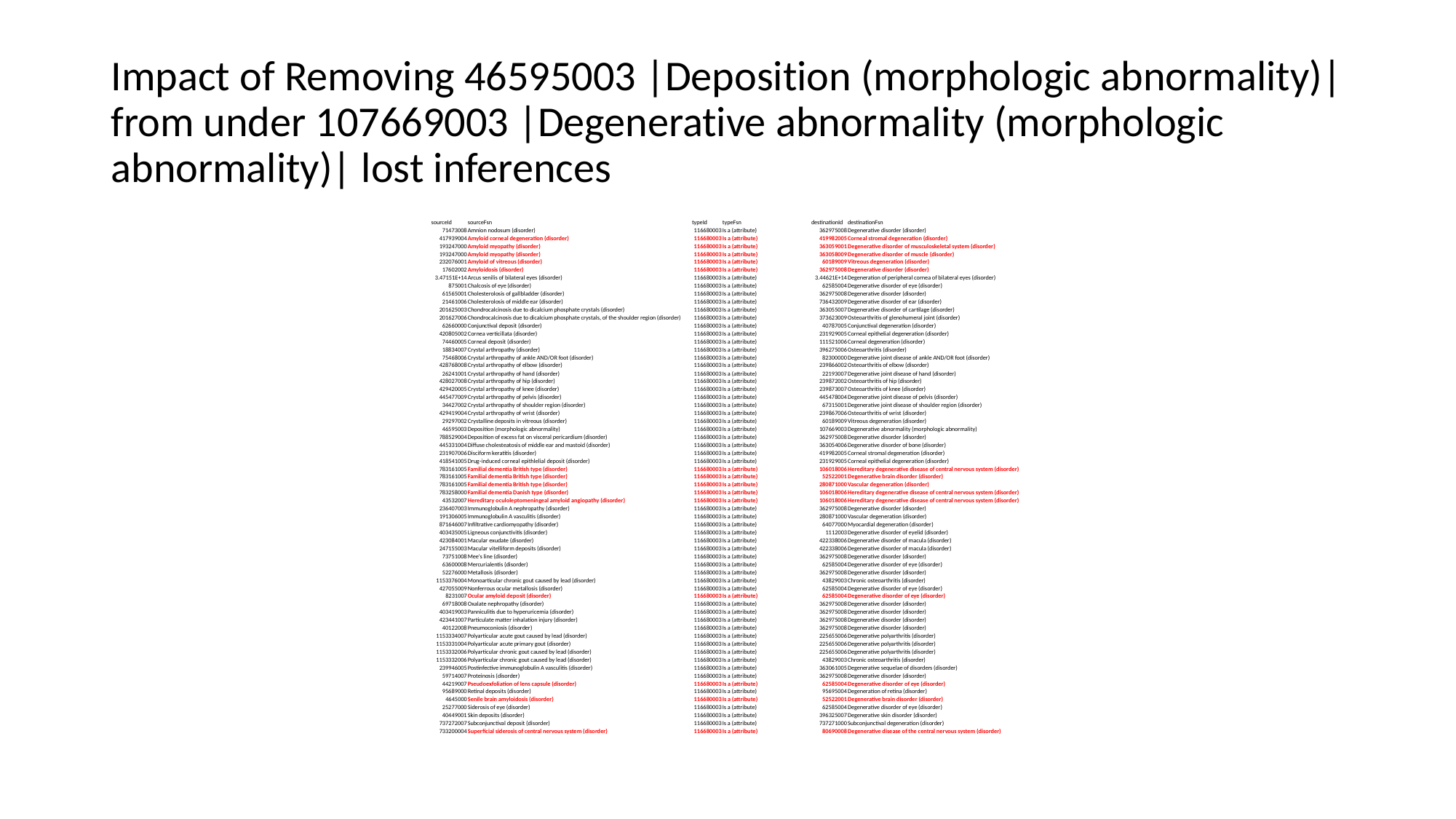

# Impact of Removing 46595003 |Deposition (morphologic abnormality)| from under 107669003 |Degenerative abnormality (morphologic abnormality)| lost inferences
| sourceId | sourceFsn | typeId | typeFsn | destinationId | destinationFsn |
| --- | --- | --- | --- | --- | --- |
| 71473008 | Amnion nodosum (disorder) | 116680003 | Is a (attribute) | 362975008 | Degenerative disorder (disorder) |
| 417939004 | Amyloid corneal degeneration (disorder) | 116680003 | Is a (attribute) | 419982005 | Corneal stromal degeneration (disorder) |
| 193247000 | Amyloid myopathy (disorder) | 116680003 | Is a (attribute) | 363059001 | Degenerative disorder of musculoskeletal system (disorder) |
| 193247000 | Amyloid myopathy (disorder) | 116680003 | Is a (attribute) | 363058009 | Degenerative disorder of muscle (disorder) |
| 232076001 | Amyloid of vitreous (disorder) | 116680003 | Is a (attribute) | 60189009 | Vitreous degeneration (disorder) |
| 17602002 | Amyloidosis (disorder) | 116680003 | Is a (attribute) | 362975008 | Degenerative disorder (disorder) |
| 3.47151E+14 | Arcus senilis of bilateral eyes (disorder) | 116680003 | Is a (attribute) | 3.44621E+14 | Degeneration of peripheral cornea of bilateral eyes (disorder) |
| 875001 | Chalcosis of eye (disorder) | 116680003 | Is a (attribute) | 62585004 | Degenerative disorder of eye (disorder) |
| 61565001 | Cholesterolosis of gallbladder (disorder) | 116680003 | Is a (attribute) | 362975008 | Degenerative disorder (disorder) |
| 21461006 | Cholesterolosis of middle ear (disorder) | 116680003 | Is a (attribute) | 736432009 | Degenerative disorder of ear (disorder) |
| 201625003 | Chondrocalcinosis due to dicalcium phosphate crystals (disorder) | 116680003 | Is a (attribute) | 363055007 | Degenerative disorder of cartilage (disorder) |
| 201627006 | Chondrocalcinosis due to dicalcium phosphate crystals, of the shoulder region (disorder) | 116680003 | Is a (attribute) | 373623009 | Osteoarthritis of glenohumeral joint (disorder) |
| 62660000 | Conjunctival deposit (disorder) | 116680003 | Is a (attribute) | 40787005 | Conjunctival degeneration (disorder) |
| 420805002 | Cornea verticillata (disorder) | 116680003 | Is a (attribute) | 231929005 | Corneal epithelial degeneration (disorder) |
| 74460005 | Corneal deposit (disorder) | 116680003 | Is a (attribute) | 111521006 | Corneal degeneration (disorder) |
| 18834007 | Crystal arthropathy (disorder) | 116680003 | Is a (attribute) | 396275006 | Osteoarthritis (disorder) |
| 75468006 | Crystal arthropathy of ankle AND/OR foot (disorder) | 116680003 | Is a (attribute) | 82300000 | Degenerative joint disease of ankle AND/OR foot (disorder) |
| 428768008 | Crystal arthropathy of elbow (disorder) | 116680003 | Is a (attribute) | 239866002 | Osteoarthritis of elbow (disorder) |
| 26241001 | Crystal arthropathy of hand (disorder) | 116680003 | Is a (attribute) | 22193007 | Degenerative joint disease of hand (disorder) |
| 428027008 | Crystal arthropathy of hip (disorder) | 116680003 | Is a (attribute) | 239872002 | Osteoarthritis of hip (disorder) |
| 429420005 | Crystal arthropathy of knee (disorder) | 116680003 | Is a (attribute) | 239873007 | Osteoarthritis of knee (disorder) |
| 445477009 | Crystal arthropathy of pelvis (disorder) | 116680003 | Is a (attribute) | 445478004 | Degenerative joint disease of pelvis (disorder) |
| 34427002 | Crystal arthropathy of shoulder region (disorder) | 116680003 | Is a (attribute) | 67315001 | Degenerative joint disease of shoulder region (disorder) |
| 429419004 | Crystal arthropathy of wrist (disorder) | 116680003 | Is a (attribute) | 239867006 | Osteoarthritis of wrist (disorder) |
| 29297002 | Crystalline deposits in vitreous (disorder) | 116680003 | Is a (attribute) | 60189009 | Vitreous degeneration (disorder) |
| 46595003 | Deposition (morphologic abnormality) | 116680003 | Is a (attribute) | 107669003 | Degenerative abnormality (morphologic abnormality) |
| 788529004 | Deposition of excess fat on visceral pericardium (disorder) | 116680003 | Is a (attribute) | 362975008 | Degenerative disorder (disorder) |
| 445331004 | Diffuse cholesteatosis of middle ear and mastoid (disorder) | 116680003 | Is a (attribute) | 363054006 | Degenerative disorder of bone (disorder) |
| 231907006 | Disciform keratitis (disorder) | 116680003 | Is a (attribute) | 419982005 | Corneal stromal degeneration (disorder) |
| 418541005 | Drug-induced corneal epithlelial deposit (disorder) | 116680003 | Is a (attribute) | 231929005 | Corneal epithelial degeneration (disorder) |
| 783161005 | Familial dementia British type (disorder) | 116680003 | Is a (attribute) | 106018006 | Hereditary degenerative disease of central nervous system (disorder) |
| 783161005 | Familial dementia British type (disorder) | 116680003 | Is a (attribute) | 52522001 | Degenerative brain disorder (disorder) |
| 783161005 | Familial dementia British type (disorder) | 116680003 | Is a (attribute) | 280871000 | Vascular degeneration (disorder) |
| 783258000 | Familial dementia Danish type (disorder) | 116680003 | Is a (attribute) | 106018006 | Hereditary degenerative disease of central nervous system (disorder) |
| 43532007 | Hereditary oculoleptomeningeal amyloid angiopathy (disorder) | 116680003 | Is a (attribute) | 106018006 | Hereditary degenerative disease of central nervous system (disorder) |
| 236407003 | Immunoglobulin A nephropathy (disorder) | 116680003 | Is a (attribute) | 362975008 | Degenerative disorder (disorder) |
| 191306005 | Immunoglobulin A vasculitis (disorder) | 116680003 | Is a (attribute) | 280871000 | Vascular degeneration (disorder) |
| 871646007 | Infiltrative cardiomyopathy (disorder) | 116680003 | Is a (attribute) | 64077000 | Myocardial degeneration (disorder) |
| 403435005 | Ligneous conjunctivitis (disorder) | 116680003 | Is a (attribute) | 1112003 | Degenerative disorder of eyelid (disorder) |
| 423084001 | Macular exudate (disorder) | 116680003 | Is a (attribute) | 422338006 | Degenerative disorder of macula (disorder) |
| 247155003 | Macular vitelliform deposits (disorder) | 116680003 | Is a (attribute) | 422338006 | Degenerative disorder of macula (disorder) |
| 73751008 | Mee's line (disorder) | 116680003 | Is a (attribute) | 362975008 | Degenerative disorder (disorder) |
| 63600008 | Mercurialentis (disorder) | 116680003 | Is a (attribute) | 62585004 | Degenerative disorder of eye (disorder) |
| 52276000 | Metallosis (disorder) | 116680003 | Is a (attribute) | 362975008 | Degenerative disorder (disorder) |
| 1153376004 | Monoarticular chronic gout caused by lead (disorder) | 116680003 | Is a (attribute) | 43829003 | Chronic osteoarthritis (disorder) |
| 427055009 | Nonferrous ocular metallosis (disorder) | 116680003 | Is a (attribute) | 62585004 | Degenerative disorder of eye (disorder) |
| 8231007 | Ocular amyloid deposit (disorder) | 116680003 | Is a (attribute) | 62585004 | Degenerative disorder of eye (disorder) |
| 69718008 | Oxalate nephropathy (disorder) | 116680003 | Is a (attribute) | 362975008 | Degenerative disorder (disorder) |
| 403419003 | Panniculitis due to hyperuricemia (disorder) | 116680003 | Is a (attribute) | 362975008 | Degenerative disorder (disorder) |
| 423441007 | Particulate matter inhalation injury (disorder) | 116680003 | Is a (attribute) | 362975008 | Degenerative disorder (disorder) |
| 40122008 | Pneumoconiosis (disorder) | 116680003 | Is a (attribute) | 362975008 | Degenerative disorder (disorder) |
| 1153334007 | Polyarticular acute gout caused by lead (disorder) | 116680003 | Is a (attribute) | 225655006 | Degenerative polyarthritis (disorder) |
| 1153331004 | Polyarticular acute primary gout (disorder) | 116680003 | Is a (attribute) | 225655006 | Degenerative polyarthritis (disorder) |
| 1153332006 | Polyarticular chronic gout caused by lead (disorder) | 116680003 | Is a (attribute) | 225655006 | Degenerative polyarthritis (disorder) |
| 1153332006 | Polyarticular chronic gout caused by lead (disorder) | 116680003 | Is a (attribute) | 43829003 | Chronic osteoarthritis (disorder) |
| 239946005 | Postinfective immunoglobulin A vasculitis (disorder) | 116680003 | Is a (attribute) | 363061005 | Degenerative sequelae of disorders (disorder) |
| 59714007 | Proteinosis (disorder) | 116680003 | Is a (attribute) | 362975008 | Degenerative disorder (disorder) |
| 44219007 | Pseudoexfoliation of lens capsule (disorder) | 116680003 | Is a (attribute) | 62585004 | Degenerative disorder of eye (disorder) |
| 95689000 | Retinal deposits (disorder) | 116680003 | Is a (attribute) | 95695004 | Degeneration of retina (disorder) |
| 4645000 | Senile brain amyloidosis (disorder) | 116680003 | Is a (attribute) | 52522001 | Degenerative brain disorder (disorder) |
| 25277000 | Siderosis of eye (disorder) | 116680003 | Is a (attribute) | 62585004 | Degenerative disorder of eye (disorder) |
| 40449001 | Skin deposits (disorder) | 116680003 | Is a (attribute) | 396325007 | Degenerative skin disorder (disorder) |
| 737272007 | Subconjunctival deposit (disorder) | 116680003 | Is a (attribute) | 737271000 | Subconjunctival degeneration (disorder) |
| 733200004 | Superficial siderosis of central nervous system (disorder) | 116680003 | Is a (attribute) | 80690008 | Degenerative disease of the central nervous system (disorder) |